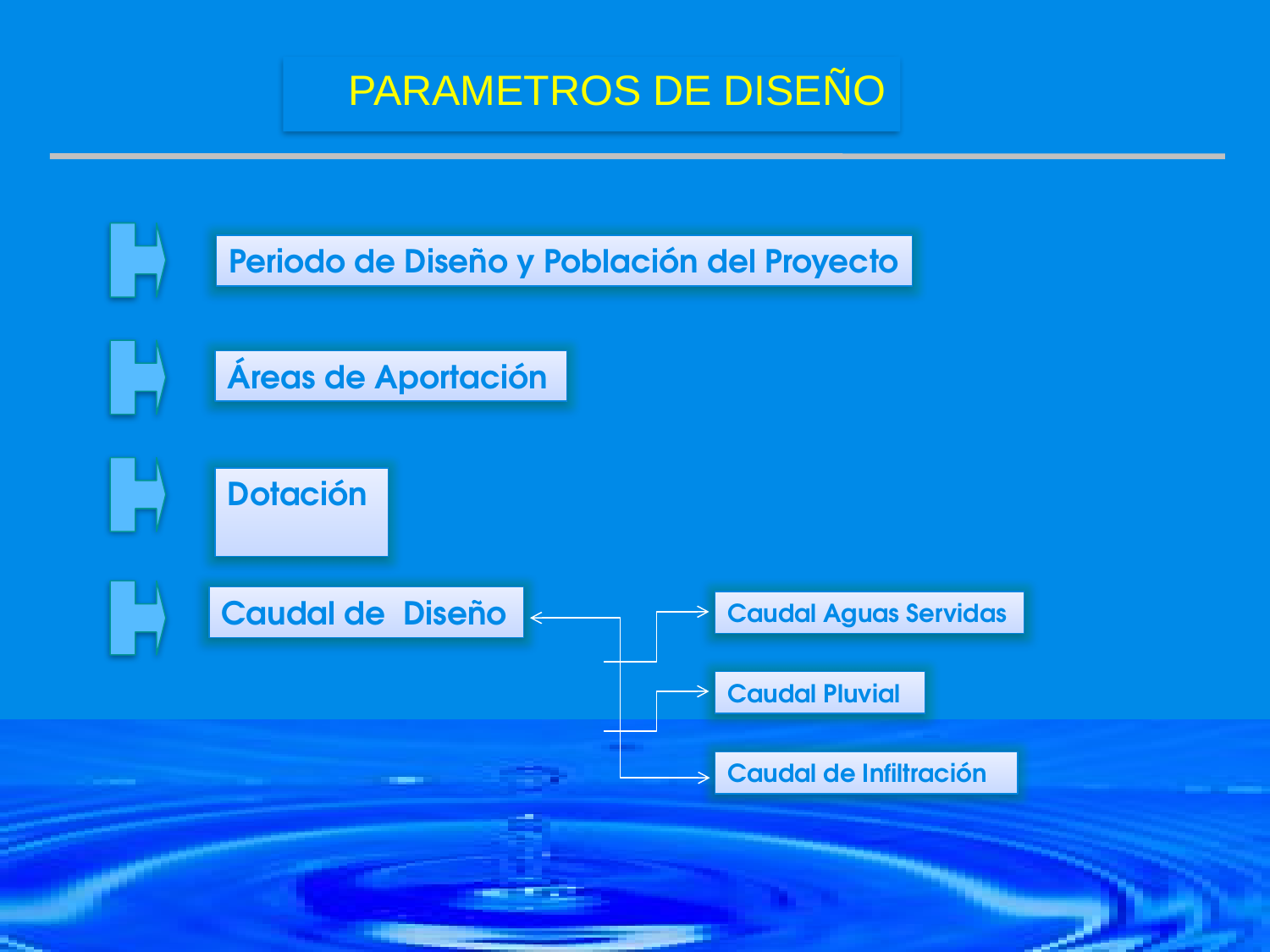

PARAMETROS DE DISEÑO

Periodo de Diseño y Población del Proyecto

Áreas de Aportación

Dotación
Caudal de  Diseño

Caudal Aguas Servidas
Caudal Pluvial
Caudal de Infiltración